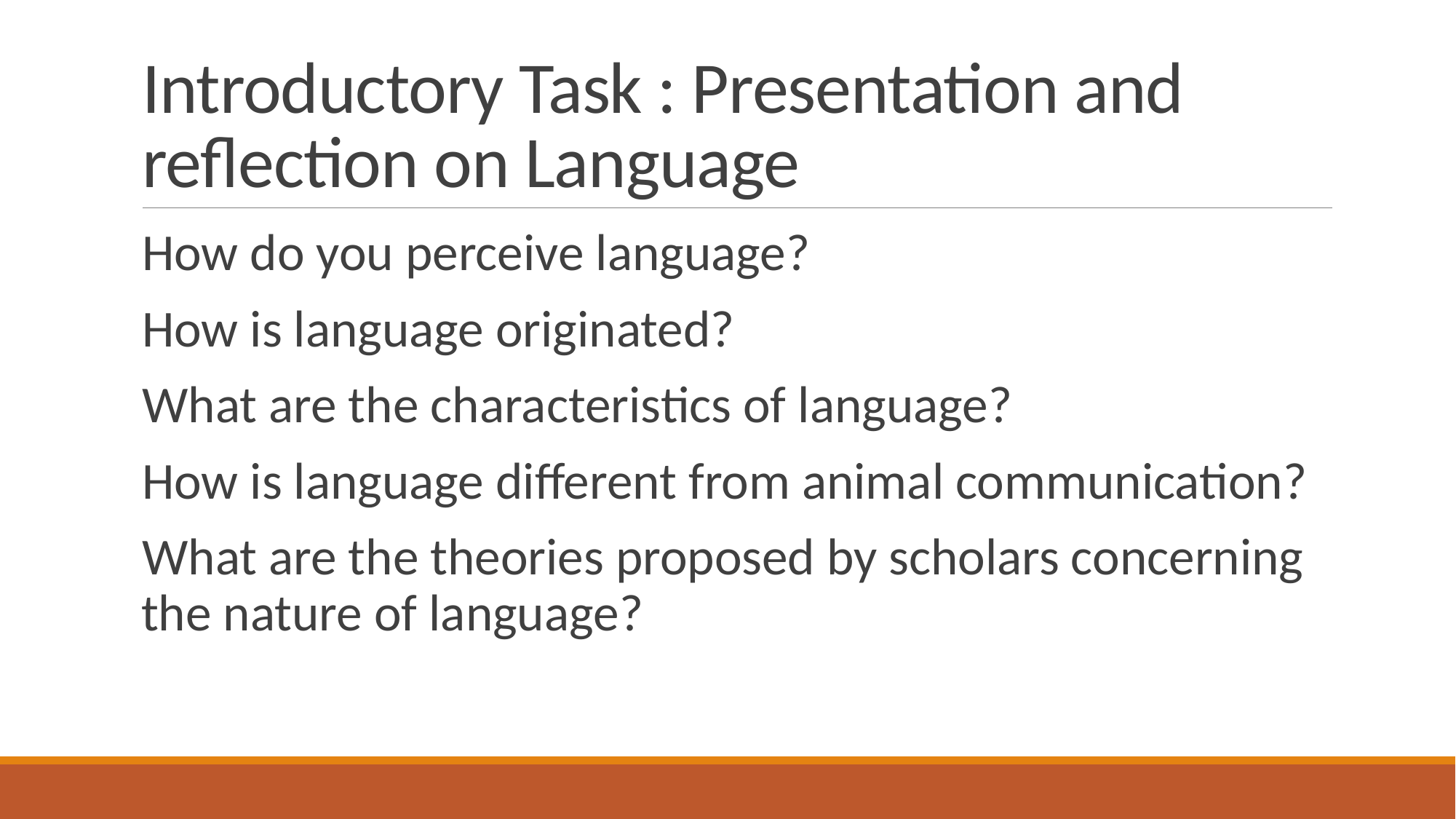

# Introductory Task : Presentation and reflection on Language
How do you perceive language?
How is language originated?
What are the characteristics of language?
How is language different from animal communication?
What are the theories proposed by scholars concerning the nature of language?